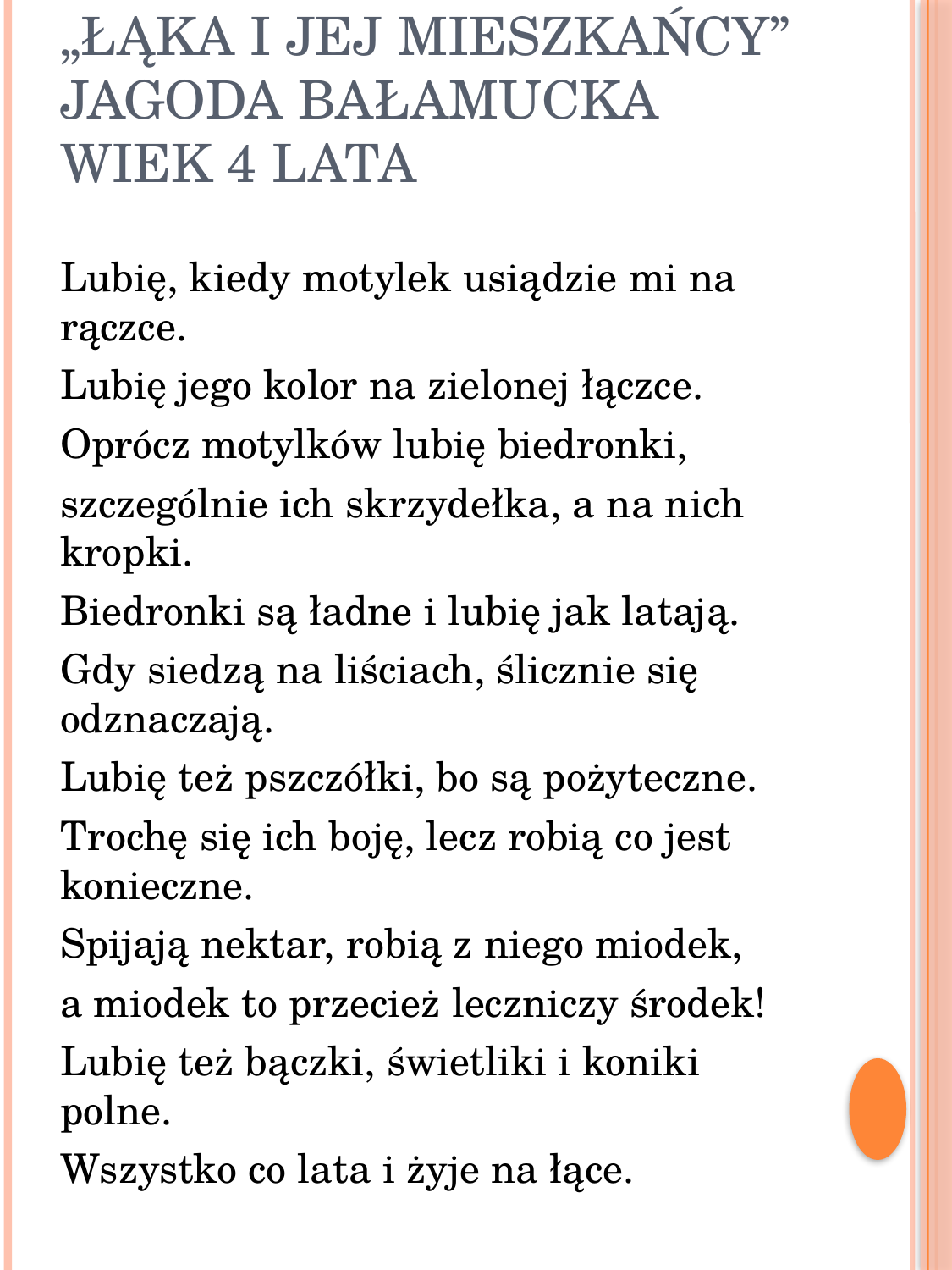

# „ŁĄKA I JEJ MIESZKAŃCY” Jagoda Bałamucka wiek 4 lata
Lubię, kiedy motylek usiądzie mi na rączce.
Lubię jego kolor na zielonej łączce.
Oprócz motylków lubię biedronki,
szczególnie ich skrzydełka, a na nich kropki.
Biedronki są ładne i lubię jak latają.
Gdy siedzą na liściach, ślicznie się odznaczają.
Lubię też pszczółki, bo są pożyteczne.
Trochę się ich boję, lecz robią co jest konieczne.
Spijają nektar, robią z niego miodek,
a miodek to przecież leczniczy środek!
Lubię też bączki, świetliki i koniki polne.
Wszystko co lata i żyje na łące.